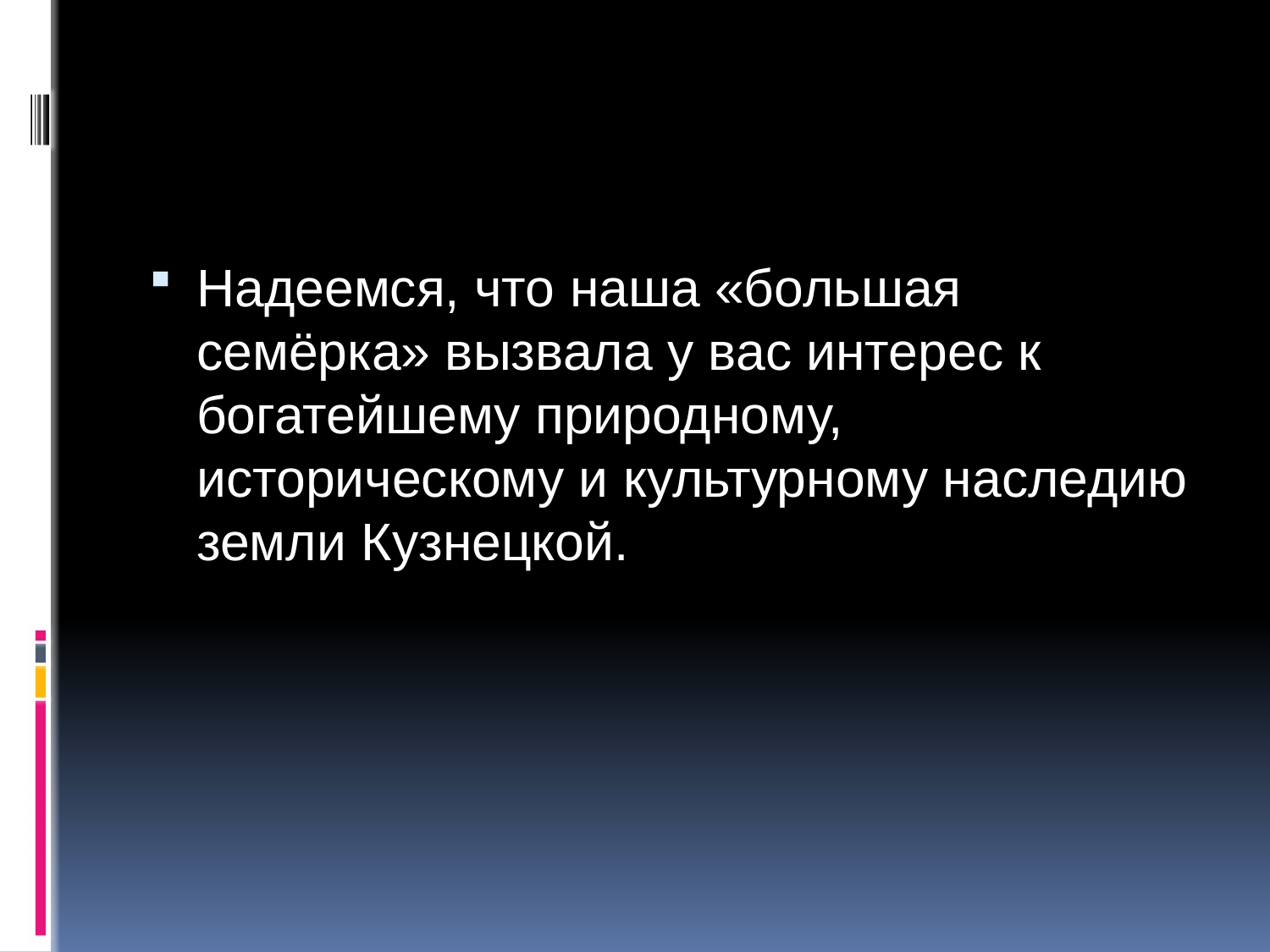

#
Надеемся, что наша «большая семёрка» вызвала у вас интерес к богатейшему природному, историческому и культурному наследию земли Кузнецкой.